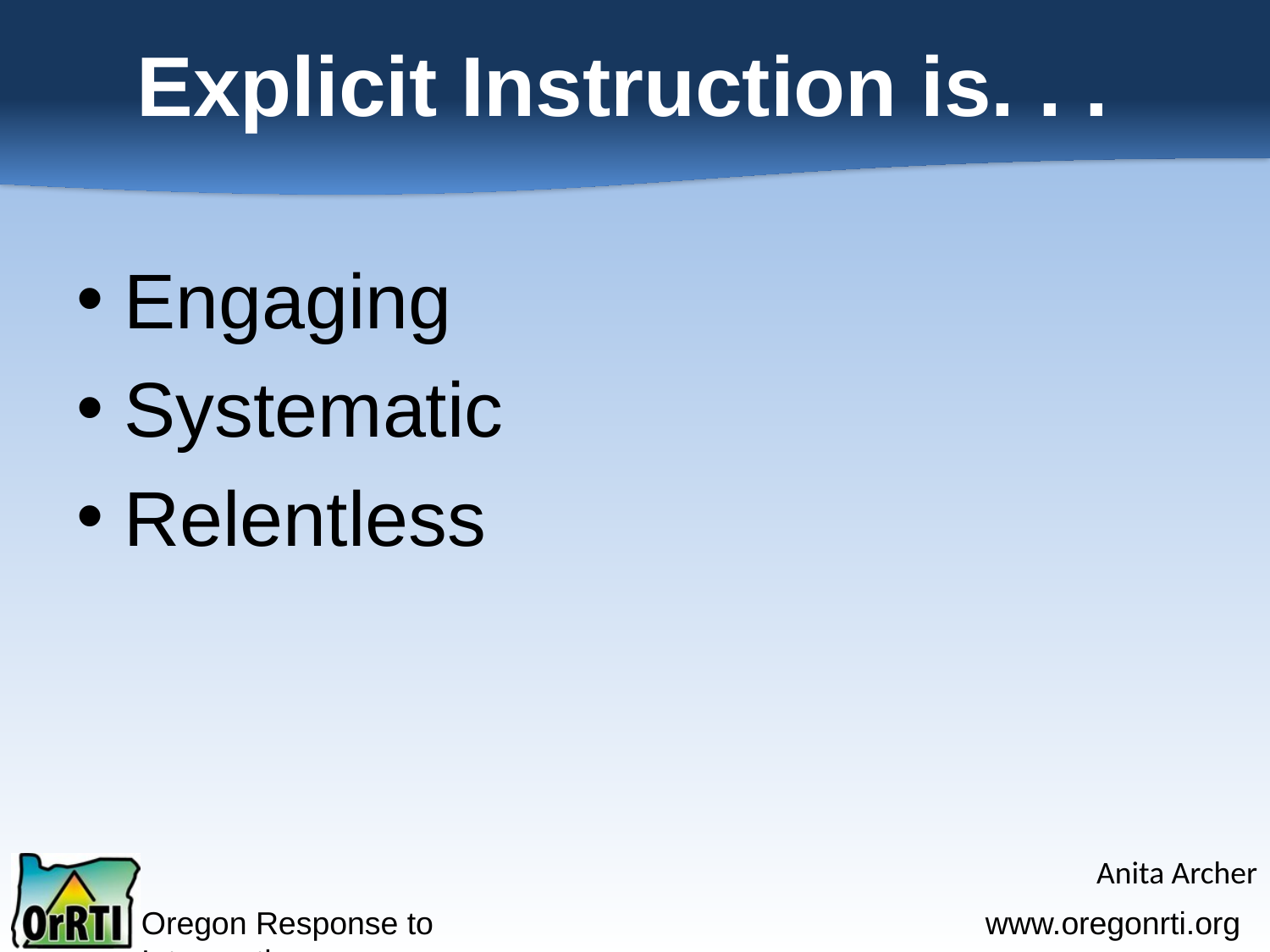

# Explicit Instruction is. . .
Engaging
Systematic
Relentless
Anita Archer